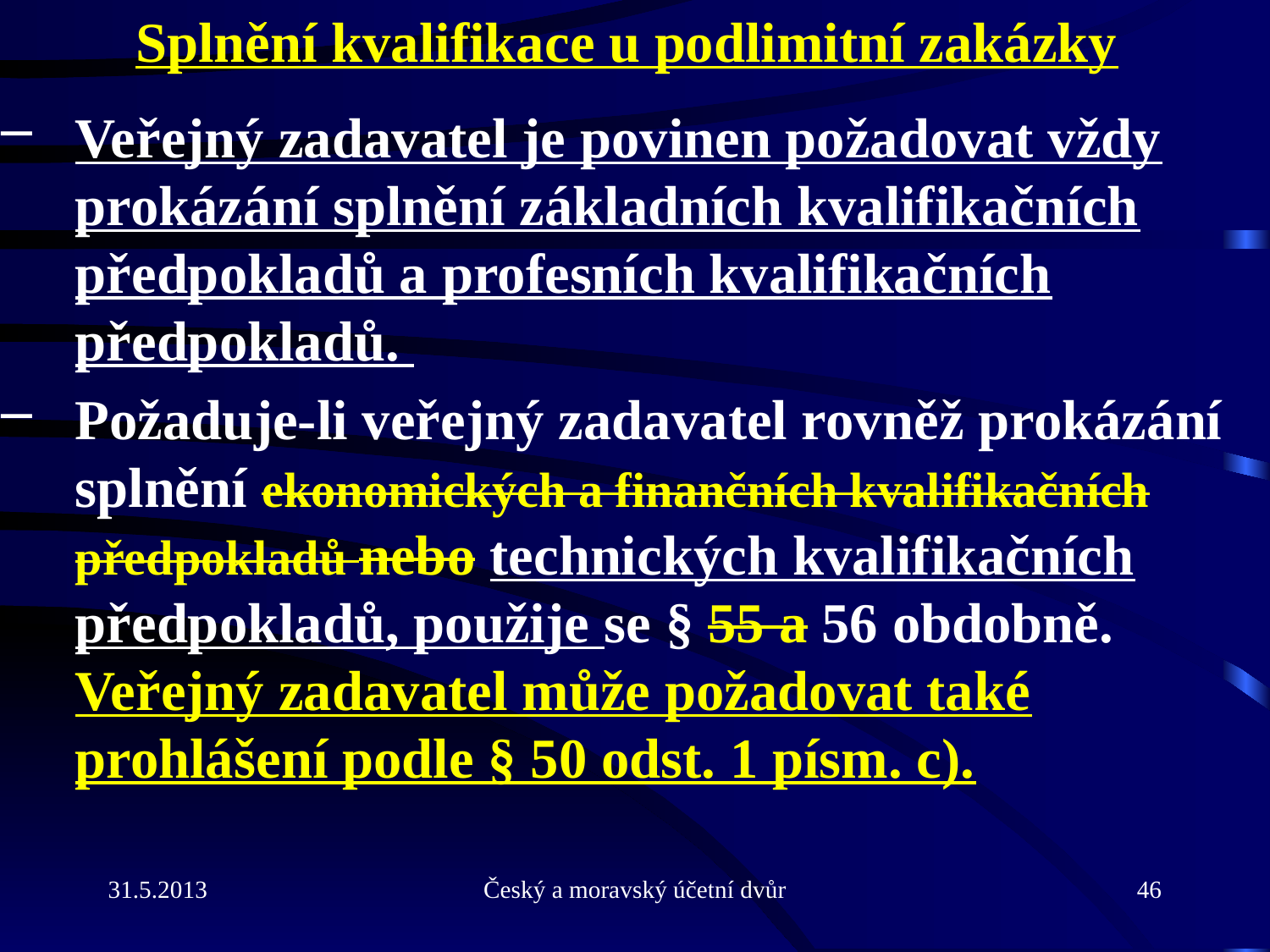

# Splnění kvalifikace u podlimitní zakázky
Veřejný zadavatel je povinen požadovat vždy prokázání splnění základních kvalifikačních předpokladů a profesních kvalifikačních předpokladů.
Požaduje-li veřejný zadavatel rovněž prokázání splnění ekonomických a finančních kvalifikačních předpokladů nebo technických kvalifikačních předpokladů, použije se § 55 a 56 obdobně. Veřejný zadavatel může požadovat také prohlášení podle § 50 odst. 1 písm. c).
31.5.2013
Český a moravský účetní dvůr
46